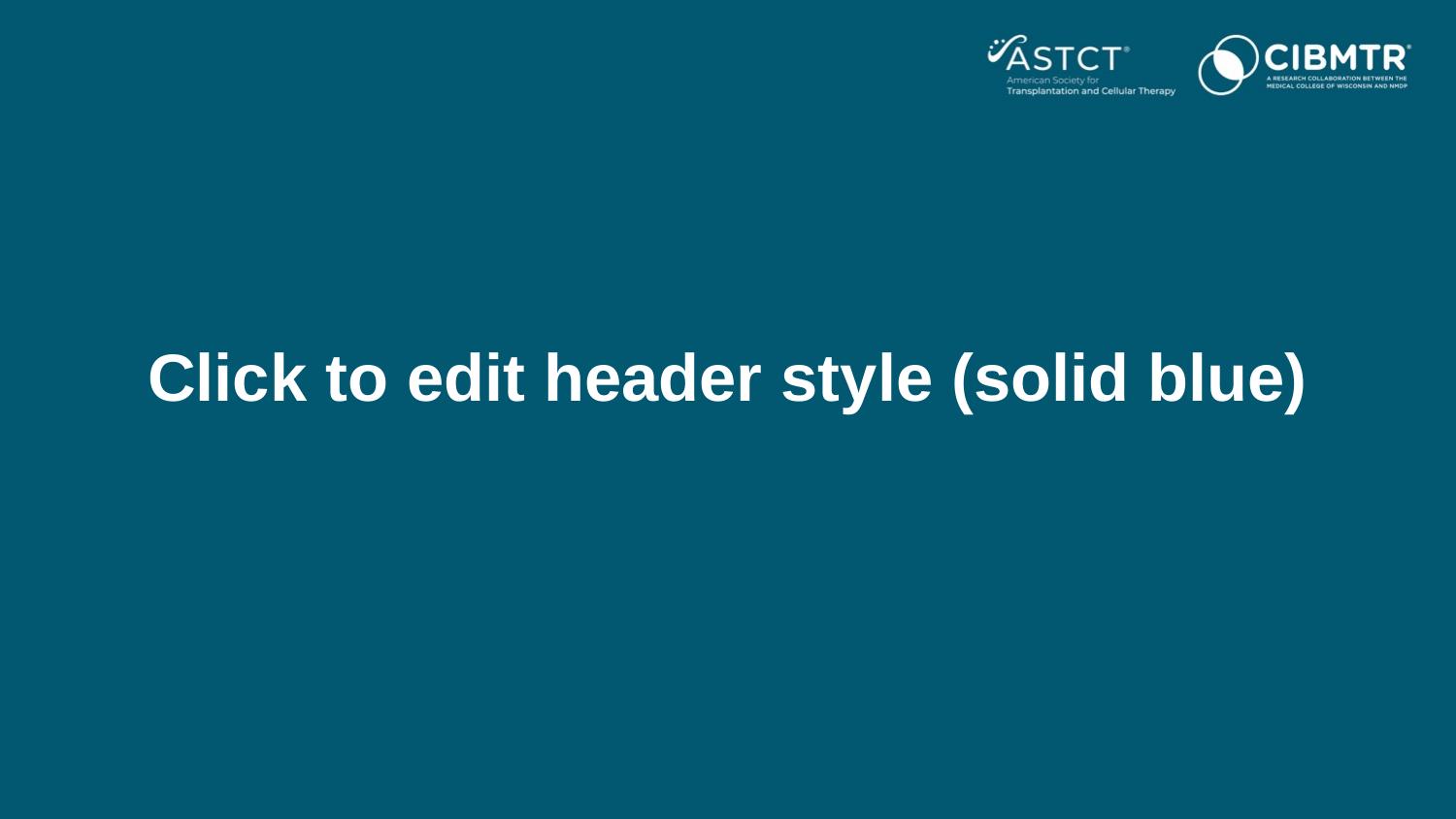

# Click to edit header style (solid blue)